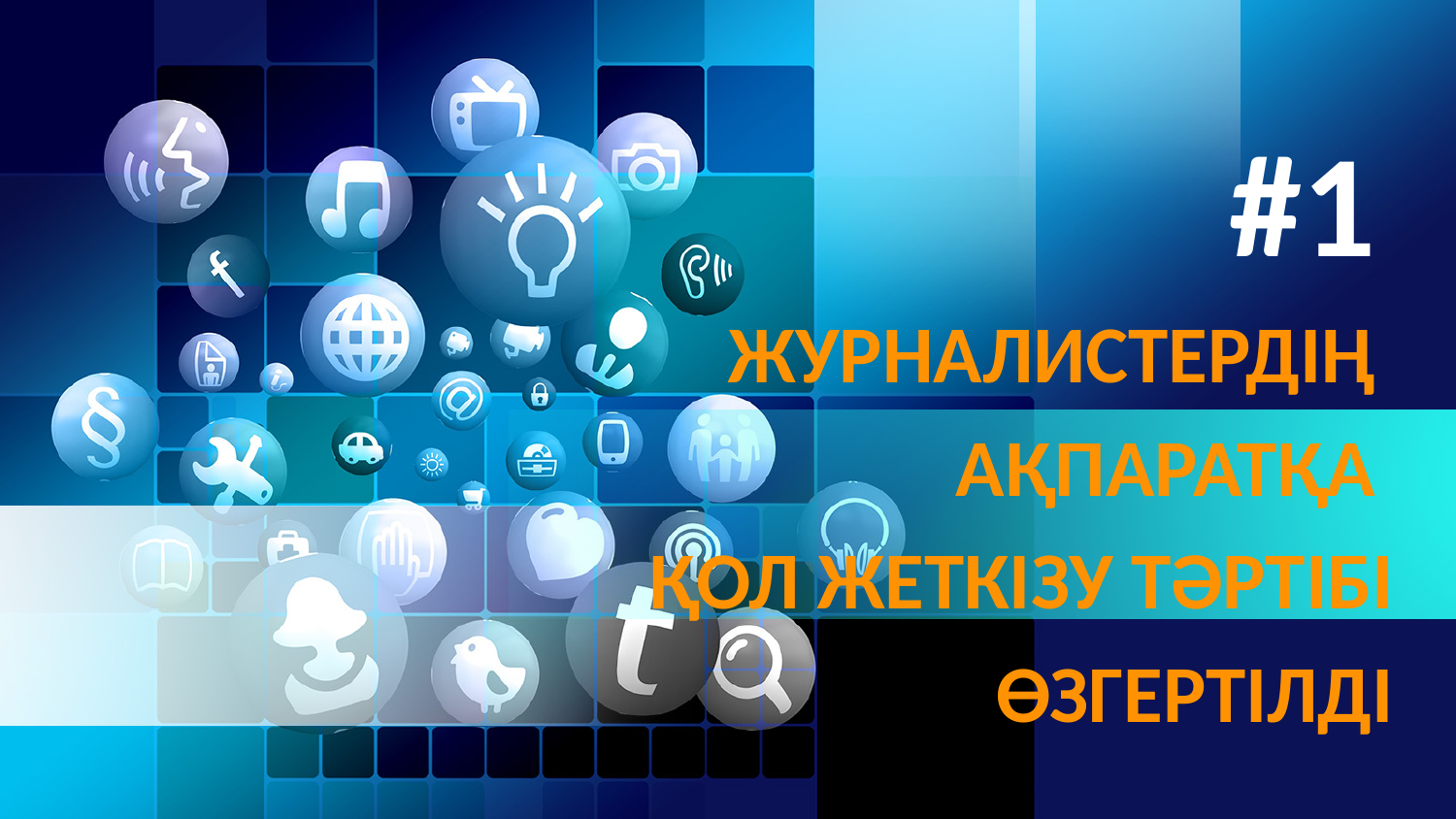

#1
ЖУРНАЛИСТЕРДІҢ
АҚПАРАТҚА
ҚОЛ ЖЕТКІЗУ ТӘРТІБІ
 ӨЗГЕРТІЛДІ